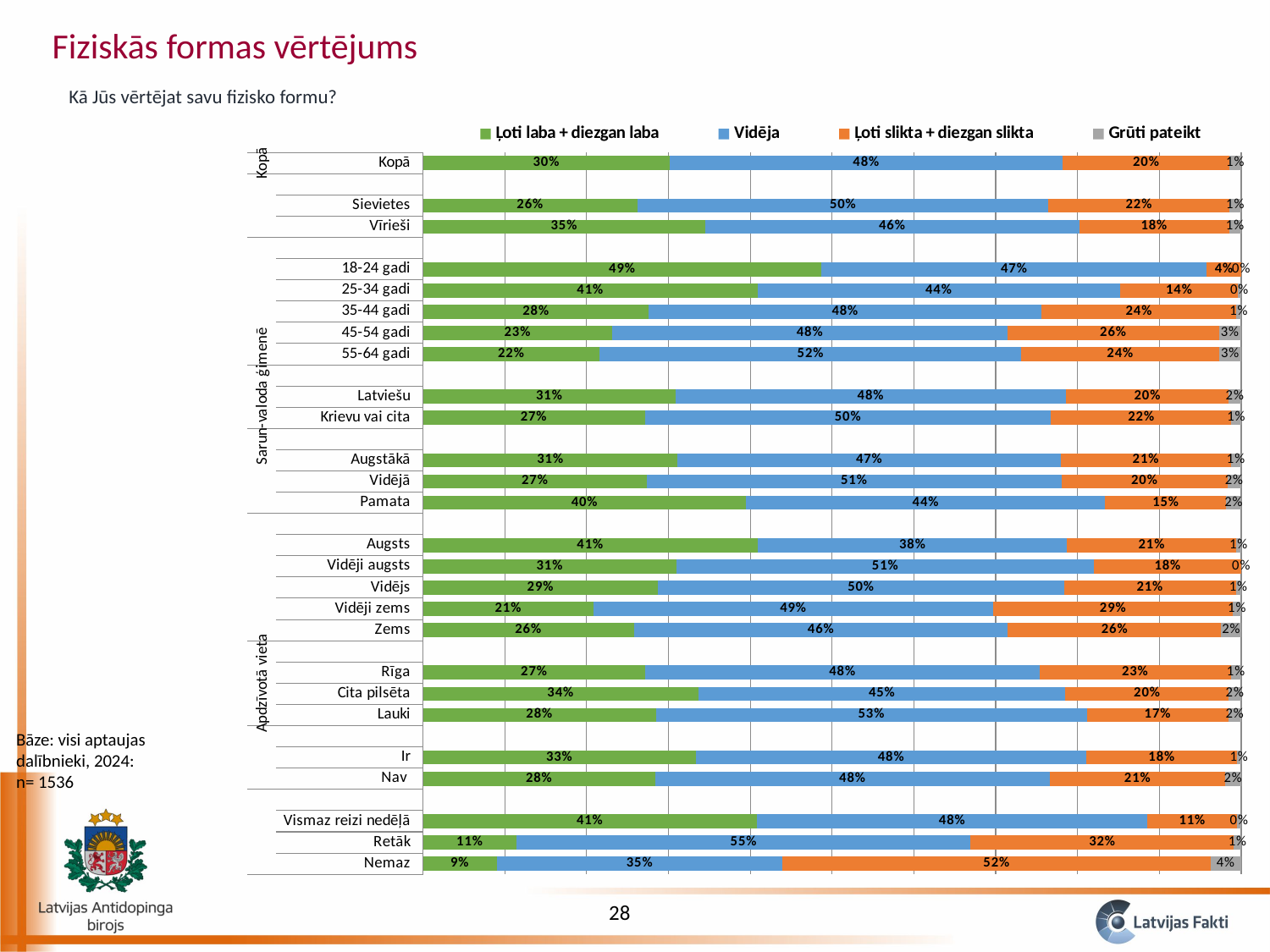

Fiziskās formas vērtējums
Kā Jūs vērtējat savu fizisko formu?

### Chart

| Category | Ļoti laba + diezgan laba | Vidēja | Ļoti slikta + diezgan slikta | Grūti pateikt |
|---|---|---|---|---|
| Nemaz | 0.0901274014536601 | 0.349464053224049 | 0.5228769816398758 | 0.03753156368241545 |
| Retāk | 0.11462604444649273 | 0.5547069986227923 | 0.32181992253680475 | 0.00884703439390959 |
| Vismaz reizi nedēļā | 0.40804617105827956 | 0.47723075386337926 | 0.10975723637349798 | 0.0049658387048429845 |
|  | None | None | None | None |
| Nav  | 0.28378871558121316 | 0.48242653738676394 | 0.21422406691739596 | 0.019560680114627926 |
| Ir | 0.3334079469318305 | 0.4776080395980319 | 0.18363291135453888 | 0.00535110211559692 |
|  | None | None | None | None |
| Lauki | 0.28464639649343404 | 0.5267753543417595 | 0.1728468154392778 | 0.015731433725530517 |
| Cita pilsēta | 0.33661726161931144 | 0.44871157333812084 | 0.19943196311115208 | 0.015239201931416688 |
| Rīga | 0.27196516614635313 | 0.4813057265182128 | 0.23422135928814686 | 0.012507748047283974 |
|  | None | None | None | None |
| Zems | 0.257722168496985 | 0.4572455195061563 | 0.260496103351479 | 0.02453620864537959 |
| Vidēji zems | 0.2085165535992906 | 0.4881714338062576 | 0.29327204926889566 | 0.010039963325556098 |
| Vidējs | 0.28732813963892967 | 0.49613744994760245 | 0.2099212805543354 | 0.006613129859133096 |
| Vidēji augsts | 0.30968411787315026 | 0.5107200209711854 | 0.17959586115566434 | 0.0 |
| Augsts | 0.40899387925943315 | 0.37828969096774623 | 0.20650733898234633 | 0.006209090790474447 |
|  | None | None | None | None |
| Pamata | 0.3950627484196768 | 0.43865427508622823 | 0.1480140752522496 | 0.018268901241845333 |
| Vidējā | 0.27349099759309914 | 0.5067402453971224 | 0.20276235024708356 | 0.017006406762693656 |
| Augstākā | 0.31142509838479043 | 0.46811838948476797 | 0.2077575946992097 | 0.012698917431231575 |
|  | None | None | None | None |
| Krievu vai cita | 0.2711253307215492 | 0.4965844949541383 | 0.2201982276177911 | 0.012091946706520045 |
| Latviešu | 0.3087350637939465 | 0.47691320183059005 | 0.19928242554305708 | 0.015069308832405946 |
|  | None | None | None | None |
| 55-64 gadi | 0.21588155859369706 | 0.5153824821498598 | 0.24191342464513696 | 0.02682253461130541 |
| 45-54 gadi | 0.23136824519167465 | 0.4829750497654193 | 0.2584254422077164 | 0.027231262835187512 |
| 35-44 gadi | 0.27605464005889246 | 0.47983070615338036 | 0.23815912749001122 | 0.00595552629771543 |
| 25-34 gadi | 0.40893499729283517 | 0.44315057494079596 | 0.1439851862771422 | 0.003929241489226957 |
| 18-24 gadi | 0.4870857950712953 | 0.4707596568187402 | 0.042154548109964524 | 0.0 |
|  | None | None | None | None |
| Vīrieši | 0.3451078396142562 | 0.45682027962330174 | 0.18325623730502408 | 0.014815643457418011 |
| Sievietes | 0.26210722260975405 | 0.5022656099523818 | 0.22142182311693848 | 0.014205344320924483 |
|  | None | None | None | None |
| Kopā | 0.3014784148538326 | 0.4807086998768248 | 0.20331804665914124 | 0.014494838610201627 |
Bāze: visi aptaujas dalībnieki, 2024: n= 1536
28